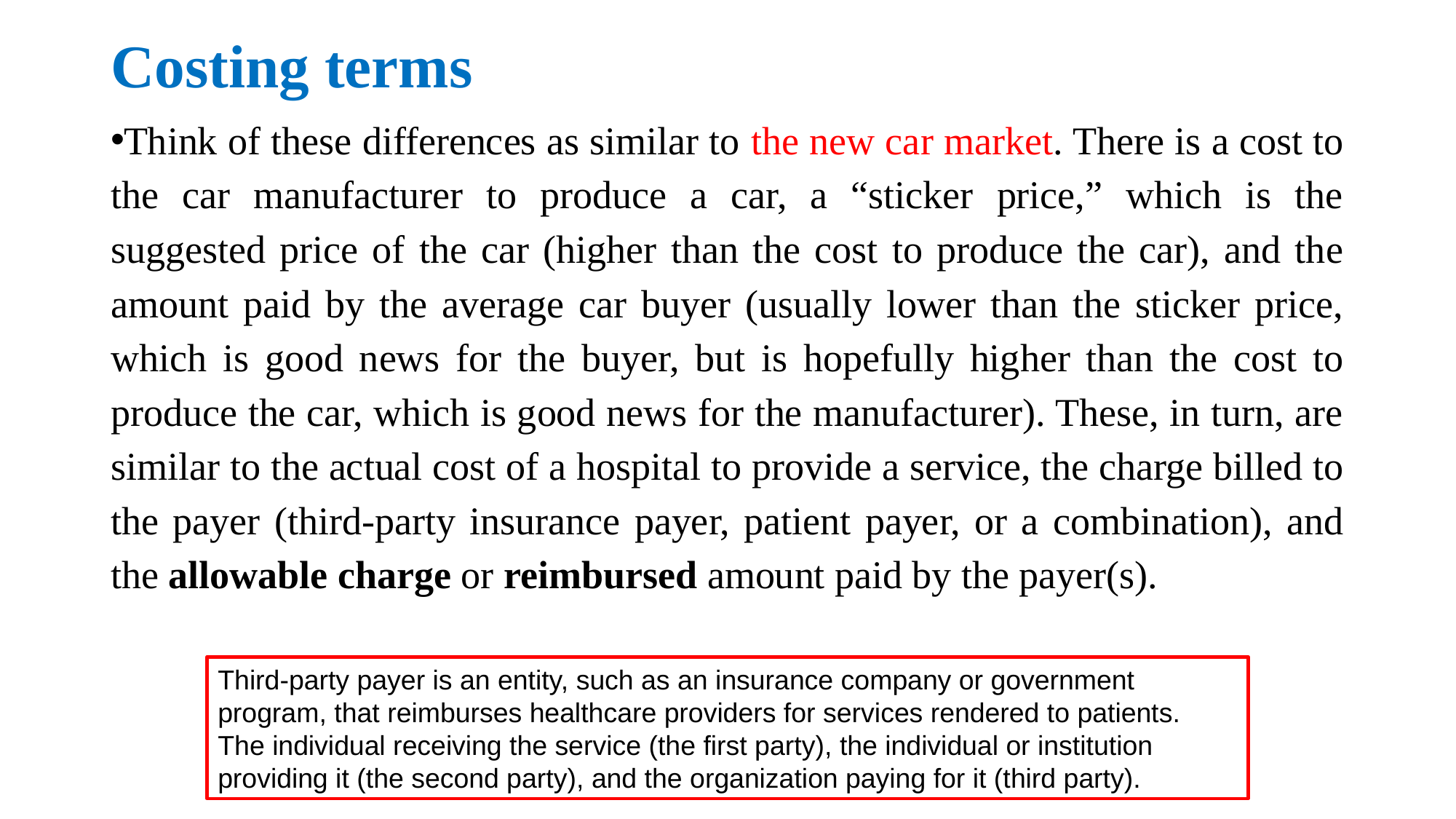

# Costing terms
Think of these differences as similar to the new car market. There is a cost to the car manufacturer to produce a car, a “sticker price,” which is the suggested price of the car (higher than the cost to produce the car), and the amount paid by the average car buyer (usually lower than the sticker price, which is good news for the buyer, but is hopefully higher than the cost to produce the car, which is good news for the manufacturer). These, in turn, are similar to the actual cost of a hospital to provide a service, the charge billed to the payer (third-party insurance payer, patient payer, or a combination), and the allowable charge or reimbursed amount paid by the payer(s).
Third-party payer is an entity, such as an insurance company or government program, that reimburses healthcare providers for services rendered to patients.
The individual receiving the service (the first party), the individual or institution providing it (the second party), and the organization paying for it (third party).